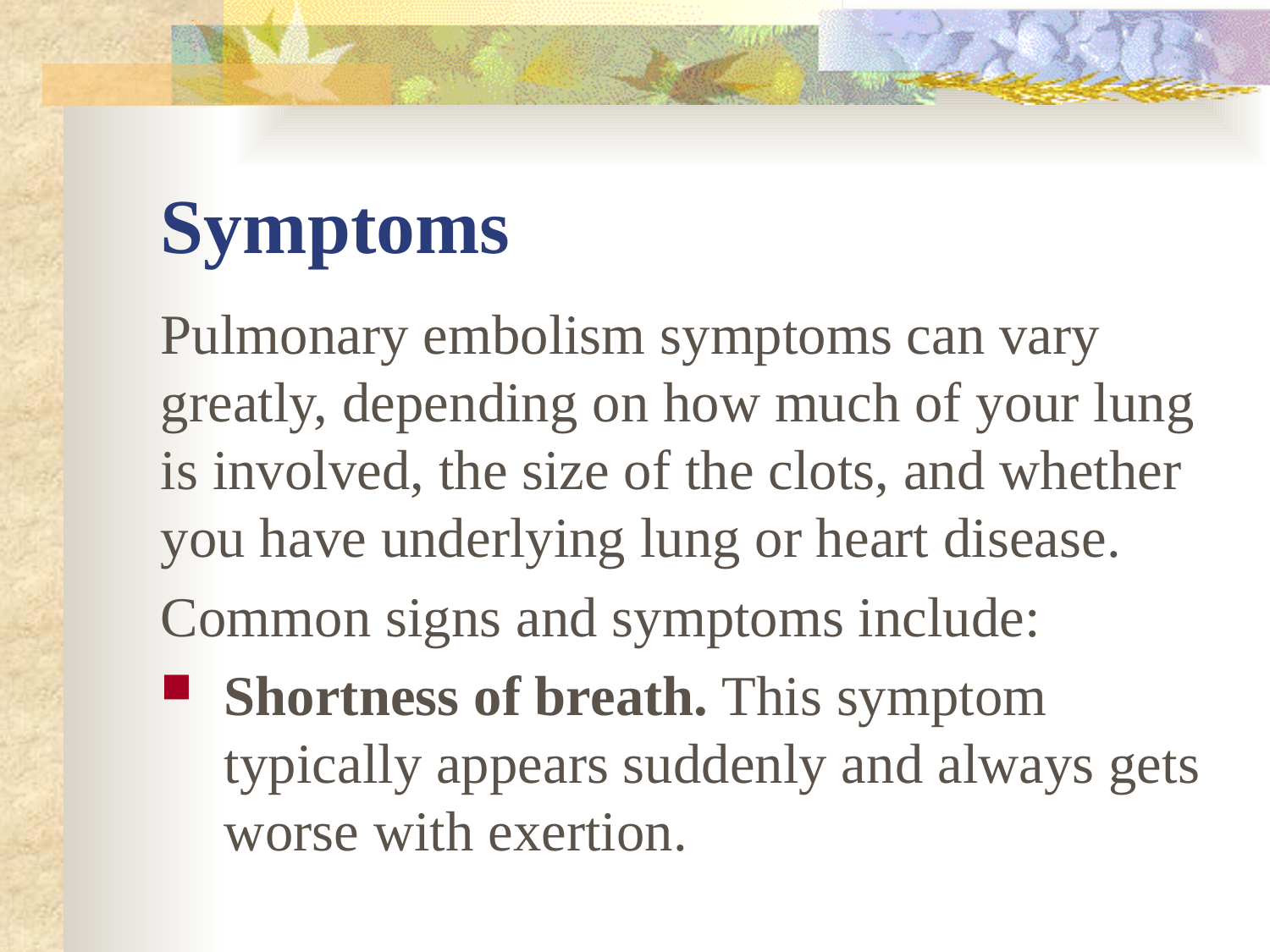

# Symptoms
Pulmonary embolism symptoms can vary greatly, depending on how much of your lung is involved, the size of the clots, and whether you have underlying lung or heart disease.
Common signs and symptoms include:
Shortness of breath. This symptom typically appears suddenly and always gets worse with exertion.